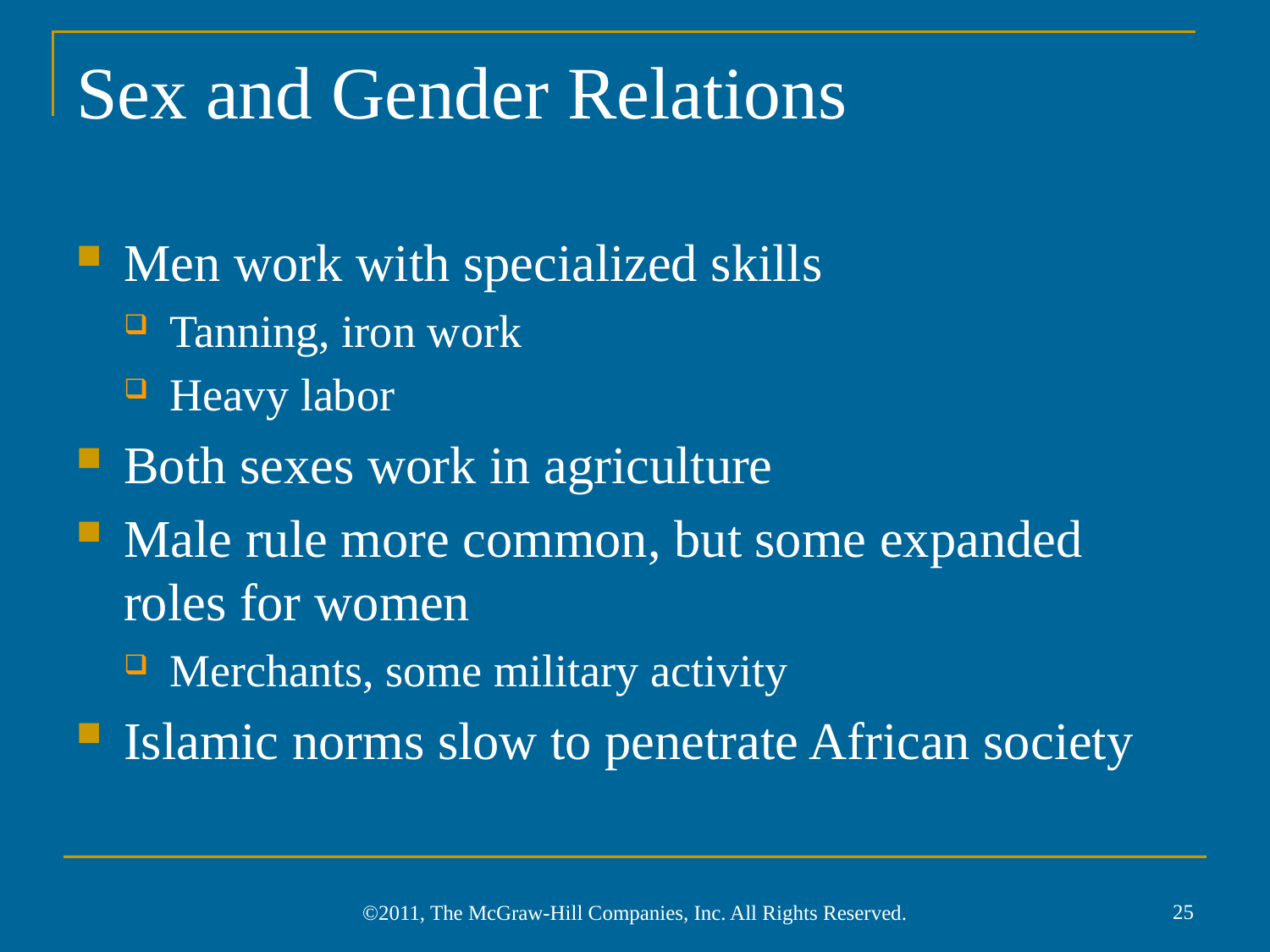

# Sex and Gender Relations
Men work with specialized skills
Tanning, iron work
Heavy labor
Both sexes work in agriculture
Male rule more common, but some expanded roles for women
Merchants, some military activity
Islamic norms slow to penetrate African society
25
©2011, The McGraw-Hill Companies, Inc. All Rights Reserved.